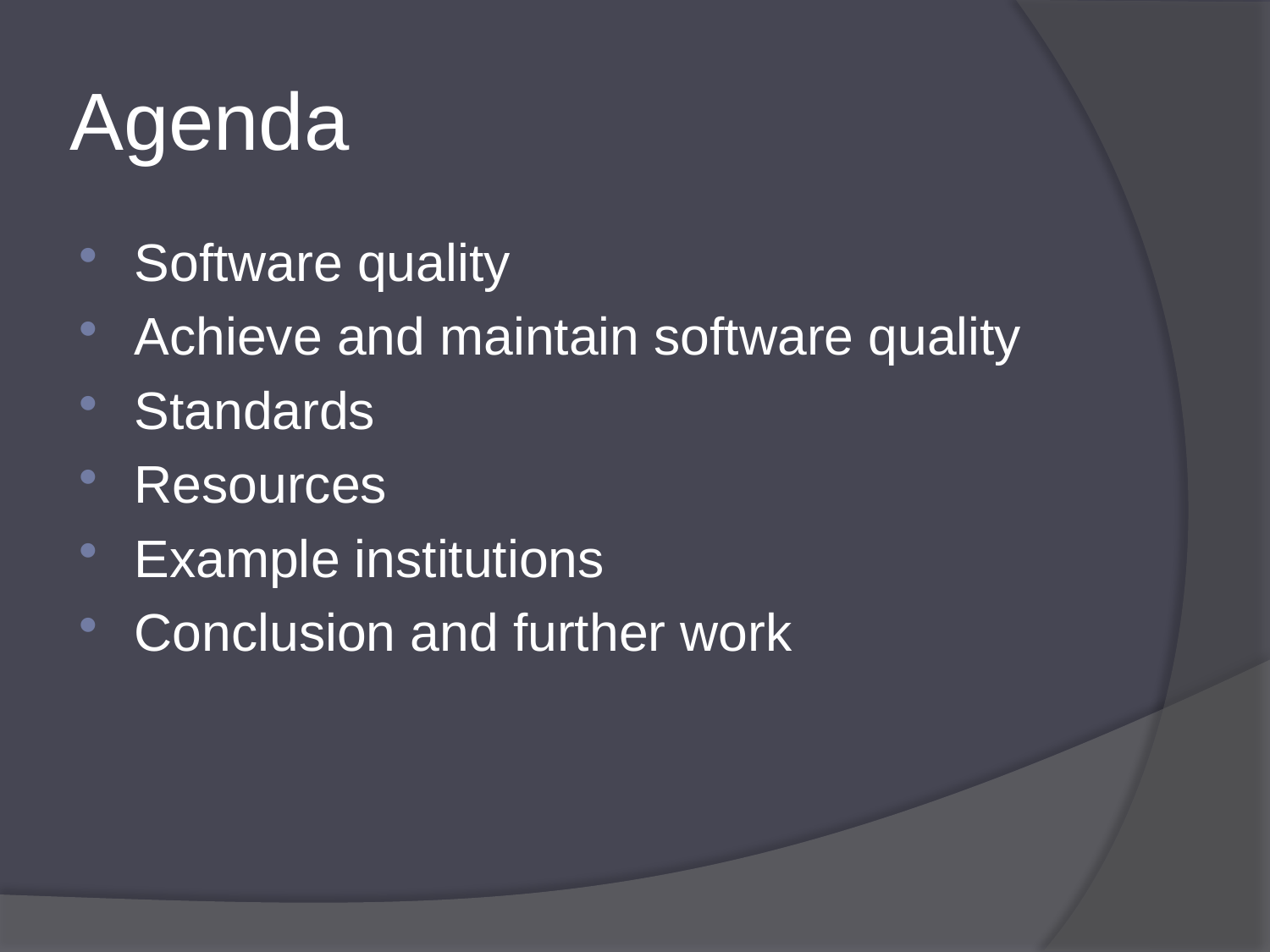

# Agenda
Software quality
Achieve and maintain software quality
Standards
Resources
Example institutions
Conclusion and further work